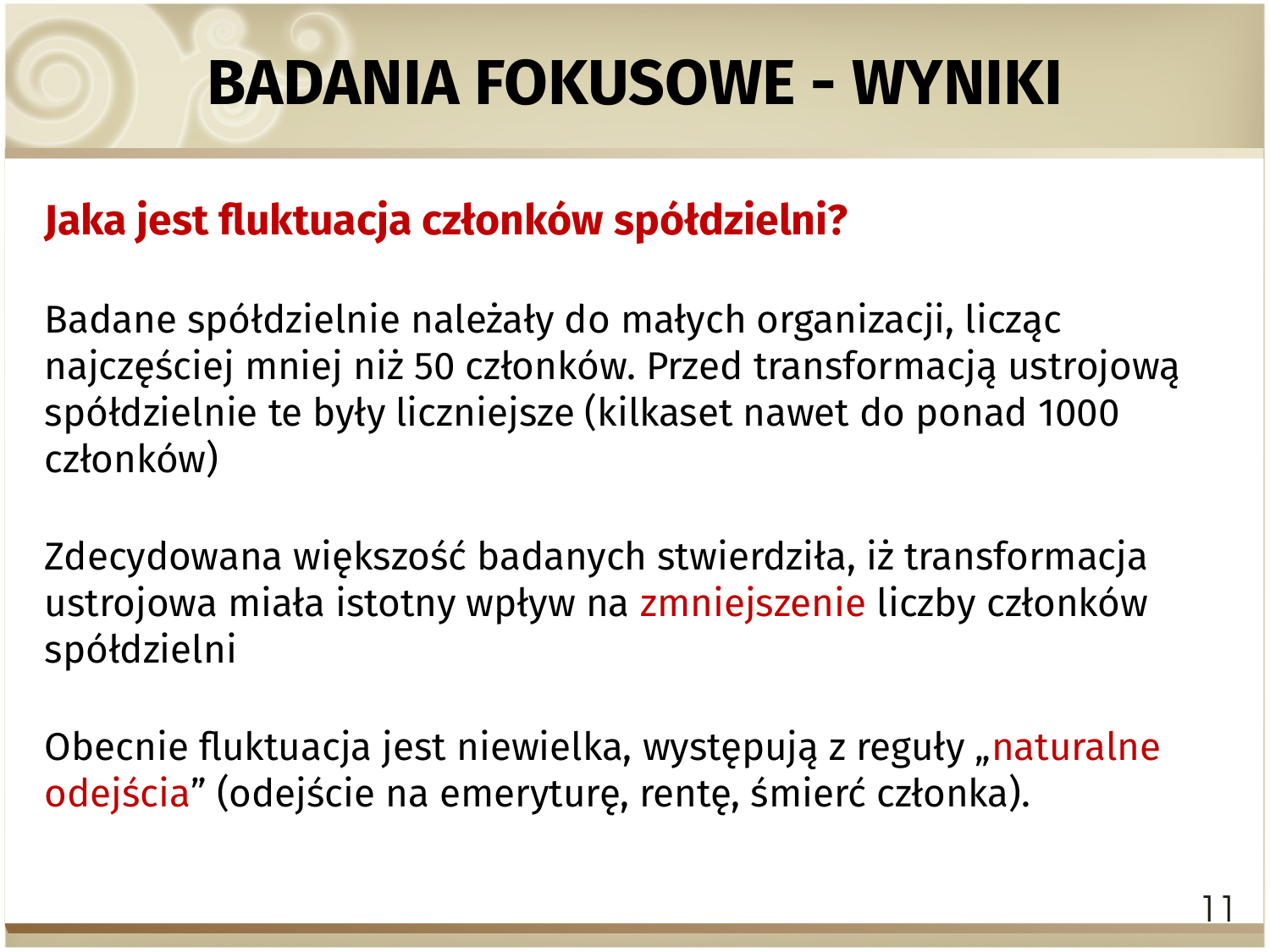

# BADANIA FOKUSOWE - WYNIKI
Jaka jest fluktuacja członków spółdzielni?

Badane spółdzielnie należały do małych organizacji, licząc najczęściej mniej niż 50 członków. Przed transformacją ustrojową spółdzielnie te były liczniejsze (kilkaset nawet do ponad 1000 członków)

Zdecydowana większość badanych stwierdziła, iż transformacja ustrojowa miała istotny wpływ na zmniejszenie liczby członków spółdzielni

Obecnie fluktuacja jest niewielka, występują z reguły „naturalne odejścia” (odejście na emeryturę, rentę, śmierć członka).

11